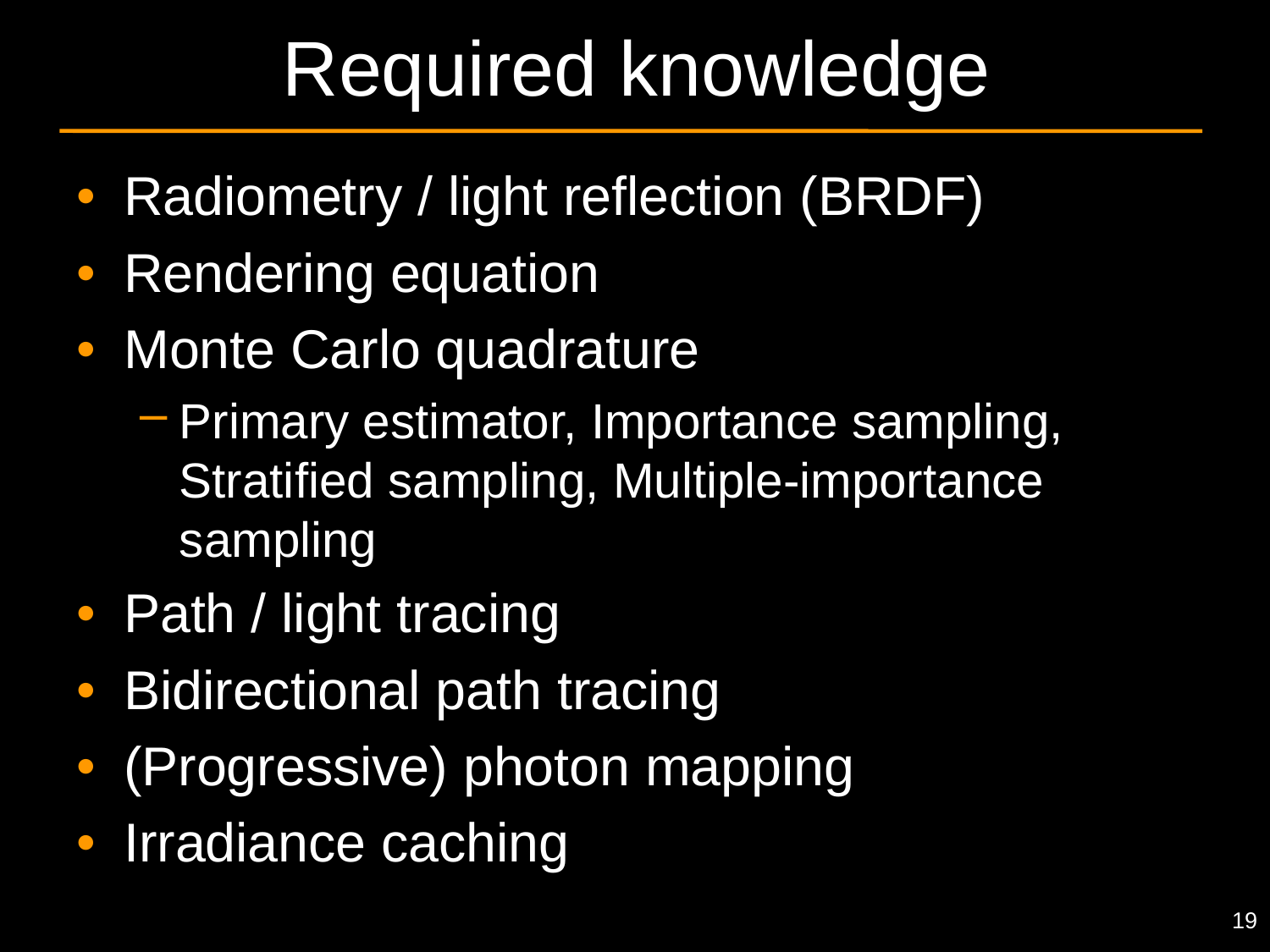

# Required knowledge
Radiometry / light reflection (BRDF)
Rendering equation
Monte Carlo quadrature
Primary estimator, Importance sampling, Stratified sampling, Multiple-importance sampling
Path / light tracing
Bidirectional path tracing
(Progressive) photon mapping
Irradiance caching

19